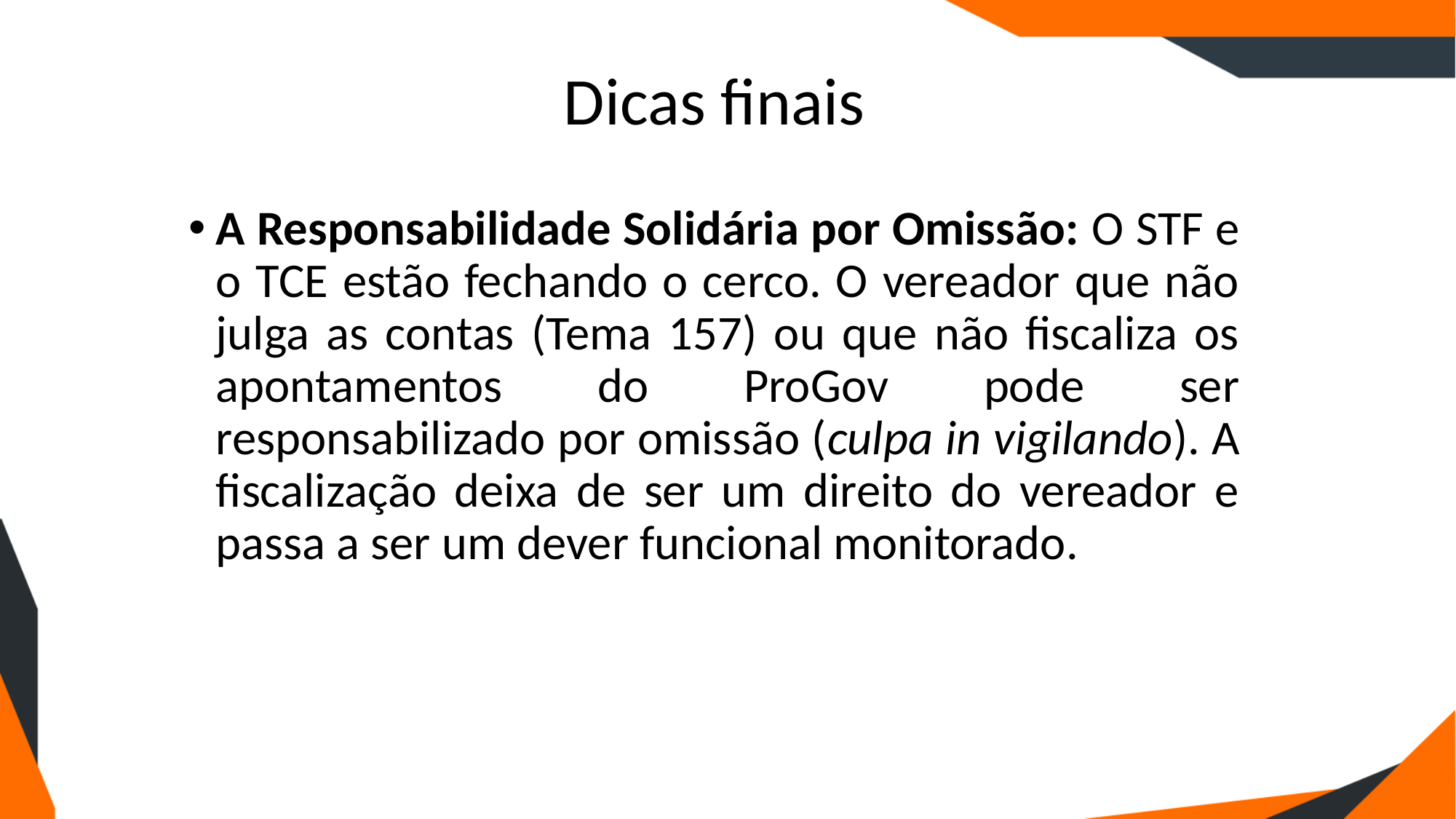

# Dicas finais
A Responsabilidade Solidária por Omissão: O STF e o TCE estão fechando o cerco. O vereador que não julga as contas (Tema 157) ou que não fiscaliza os apontamentos do ProGov pode ser responsabilizado por omissão (culpa in vigilando). A fiscalização deixa de ser um direito do vereador e passa a ser um dever funcional monitorado.